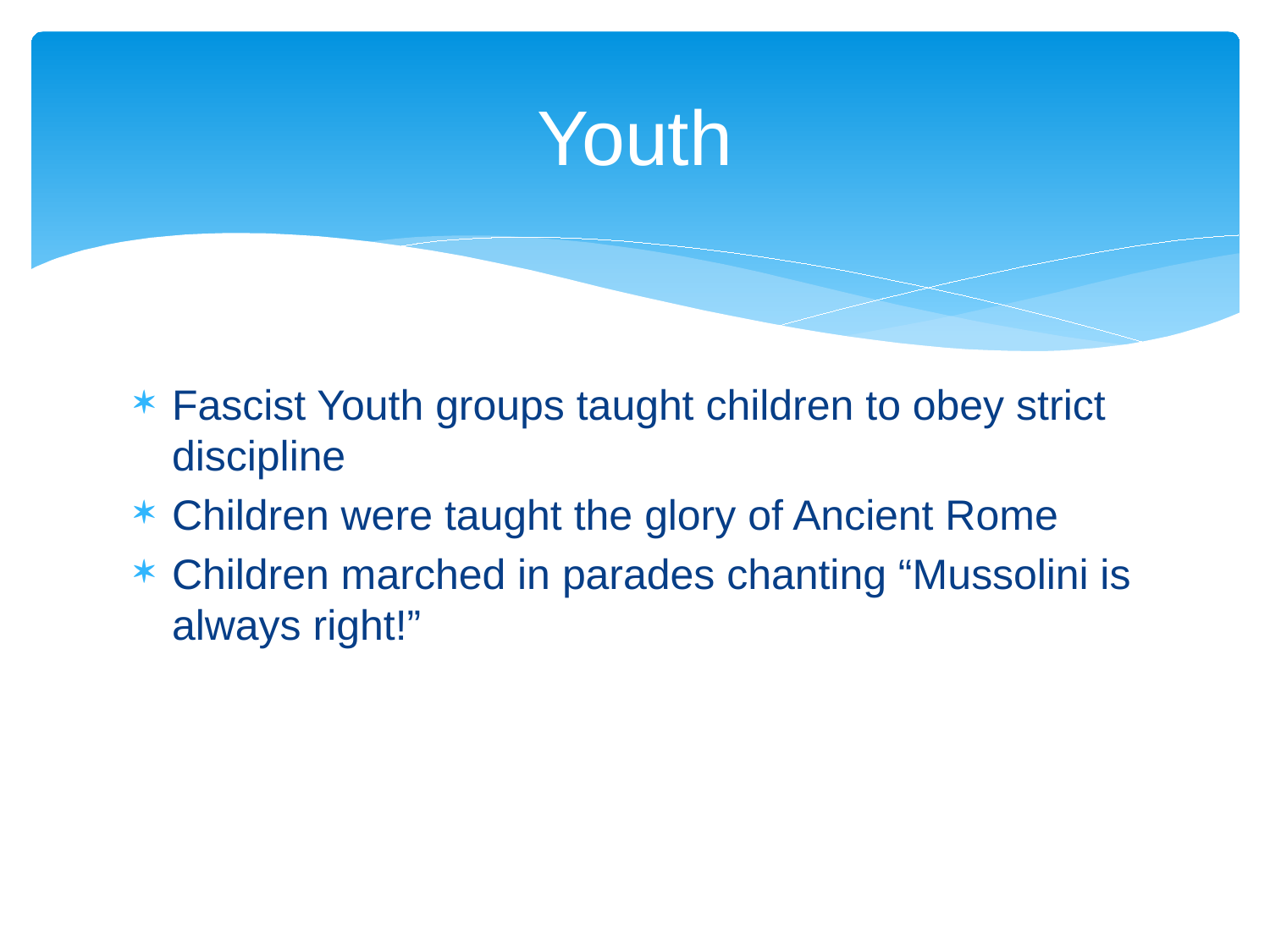

# Youth
Fascist Youth groups taught children to obey strict discipline
Children were taught the glory of Ancient Rome
Children marched in parades chanting “Mussolini is always right!”